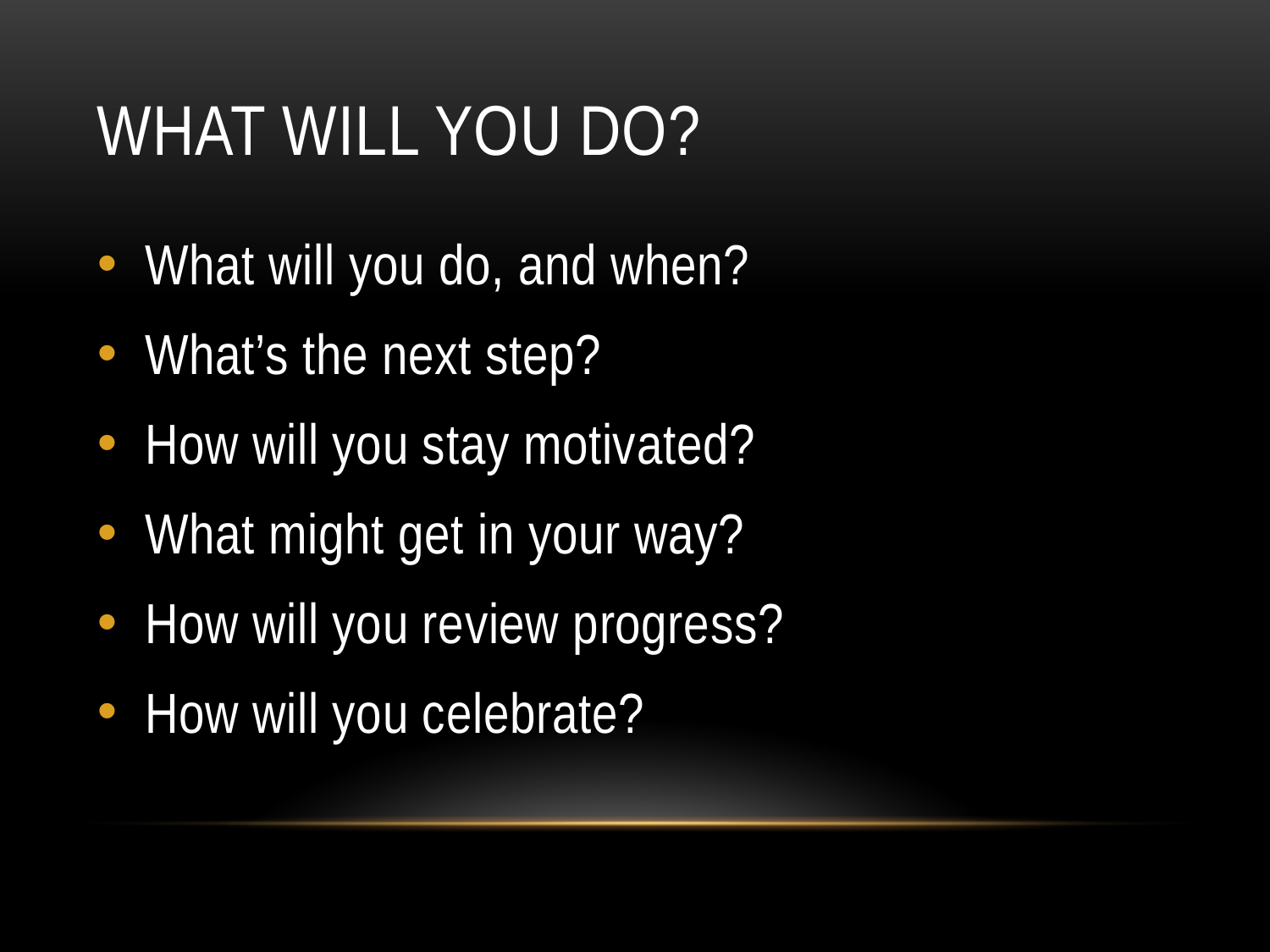

# WHAT WILL YOU DO?
What will you do, and when?
What’s the next step?
How will you stay motivated?
What might get in your way?
How will you review progress?
How will you celebrate?